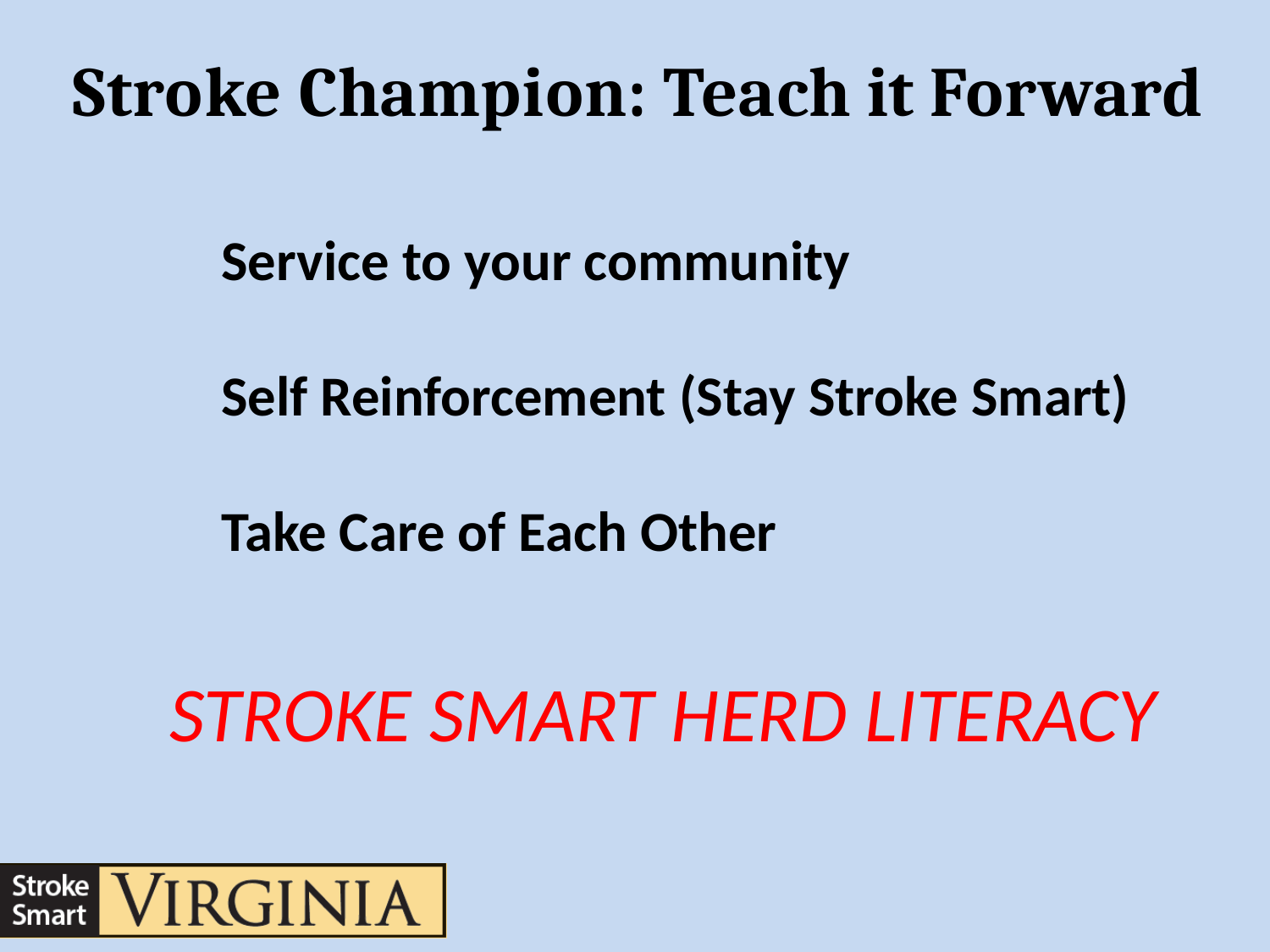

Stroke Champion: Teach it Forward
Service to your community
Self Reinforcement (Stay Stroke Smart)
Take Care of Each Other
STROKE SMART HERD LITERACY